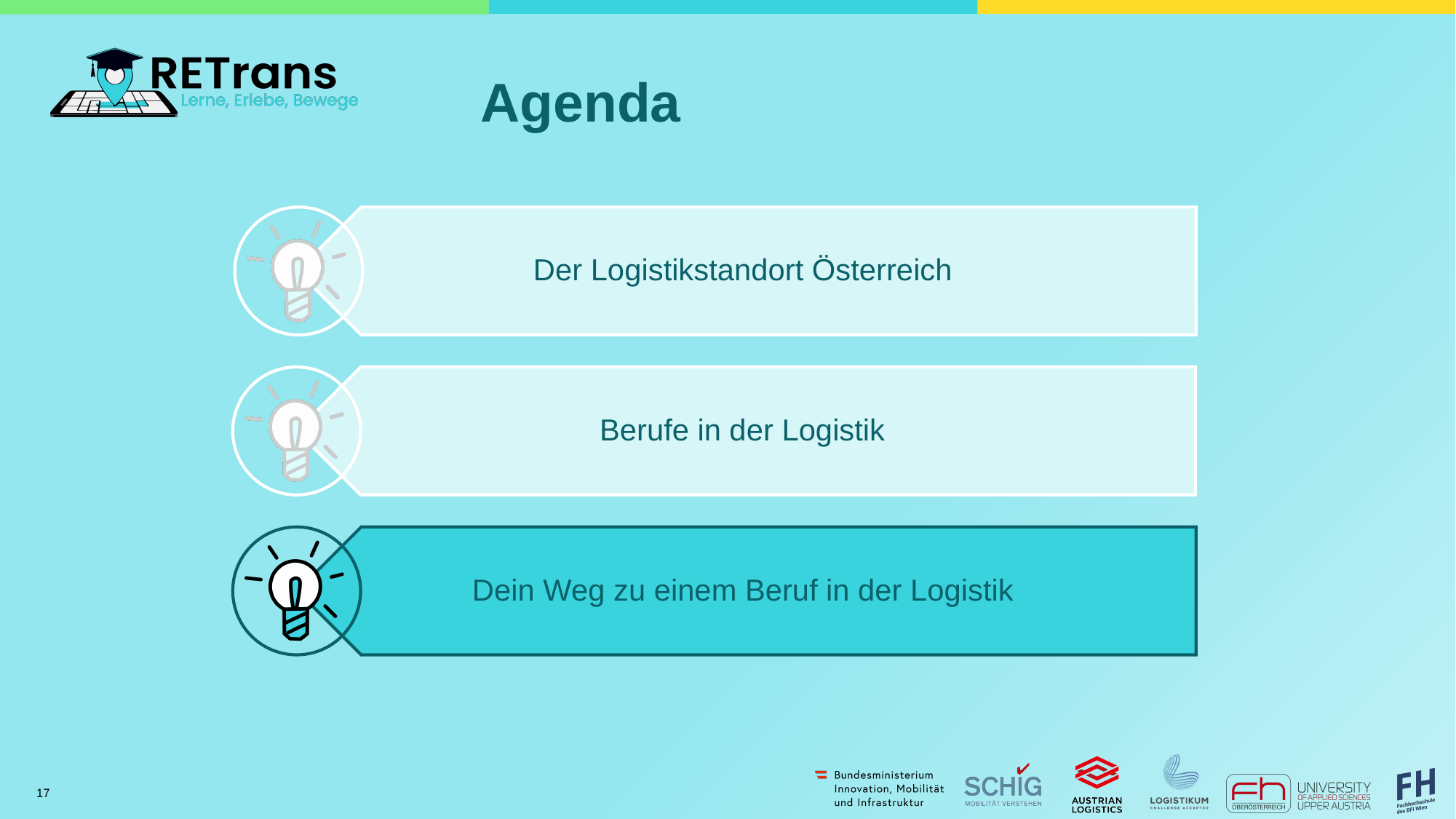

Der Logistikstandort Österreich
Berufe in der Logistik
Dein Weg zu einem Beruf in der Logistik